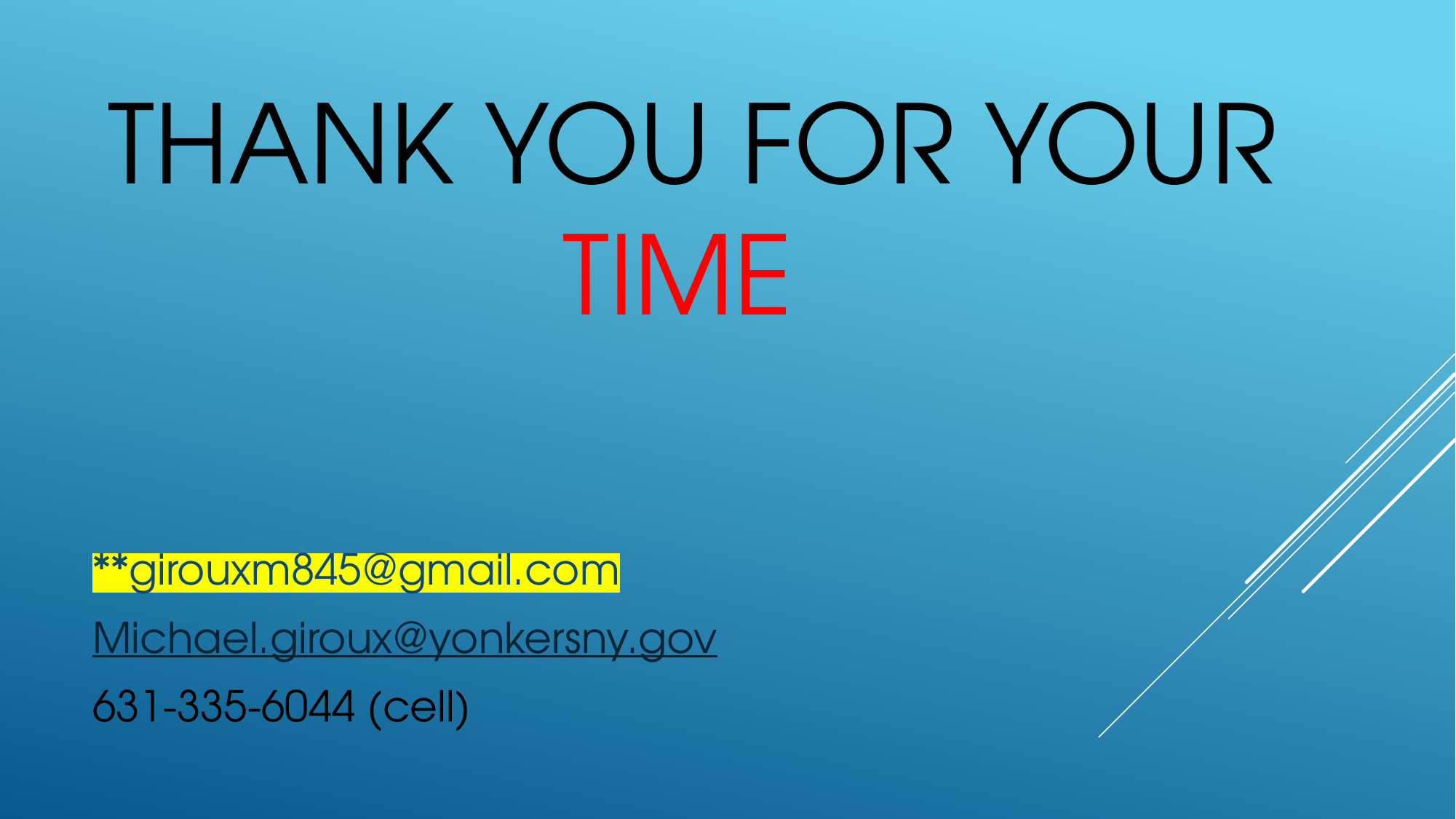

# THANK YOU FOR YOUR TIME
**girouxm845@gmail.com
Michael.giroux@yonkersny.gov
631-335-6044 (cell)